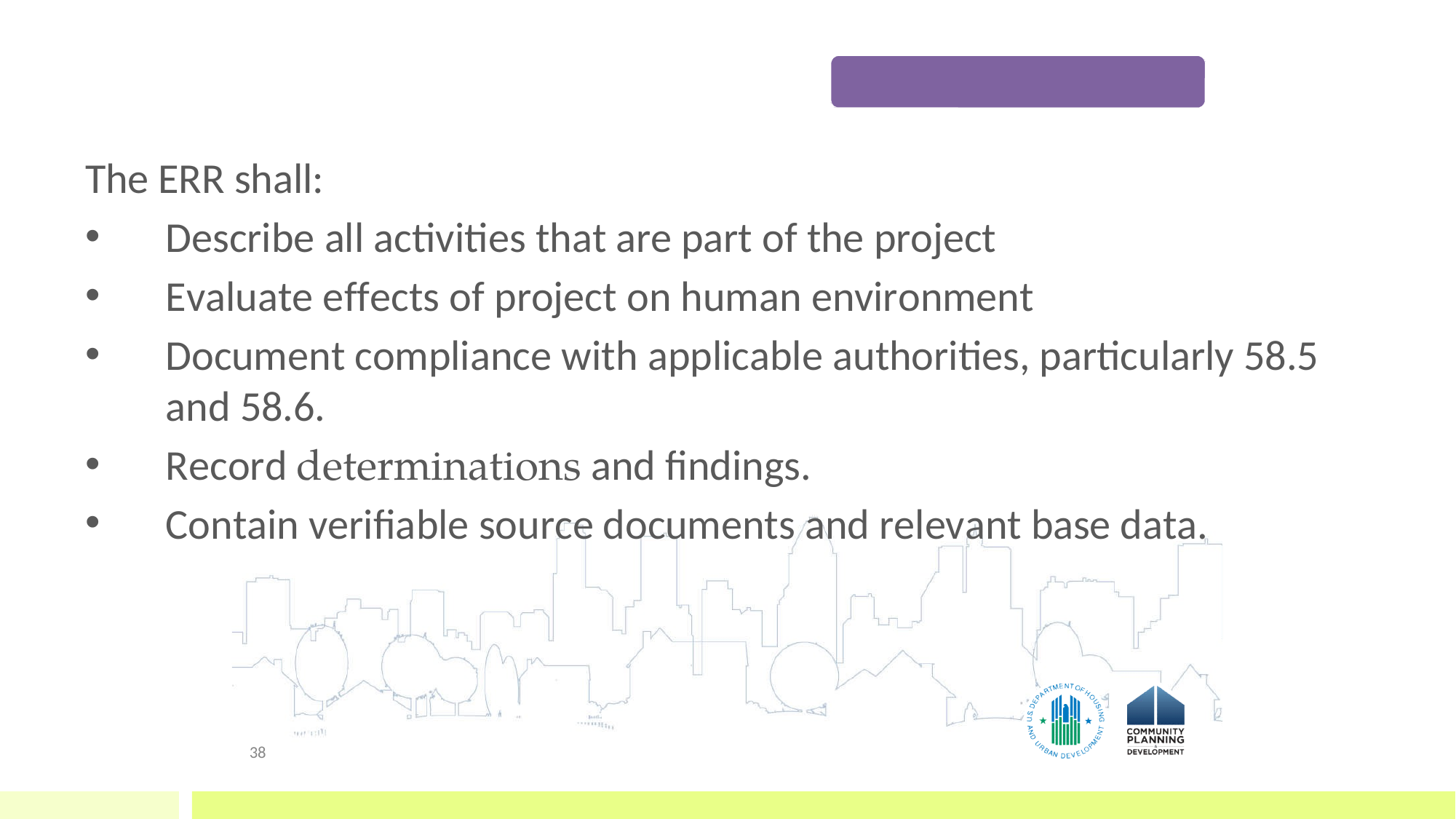

# Environmental Review Record (ERR)

The ERR shall:

Describe all activities that are part of the project

Evaluate effects of project on human environment

Document compliance with applicable authorities, particularly 58.5 and 58.6.

Record determinations and findings.

Contain verifiable source documents and relevant base data.

38